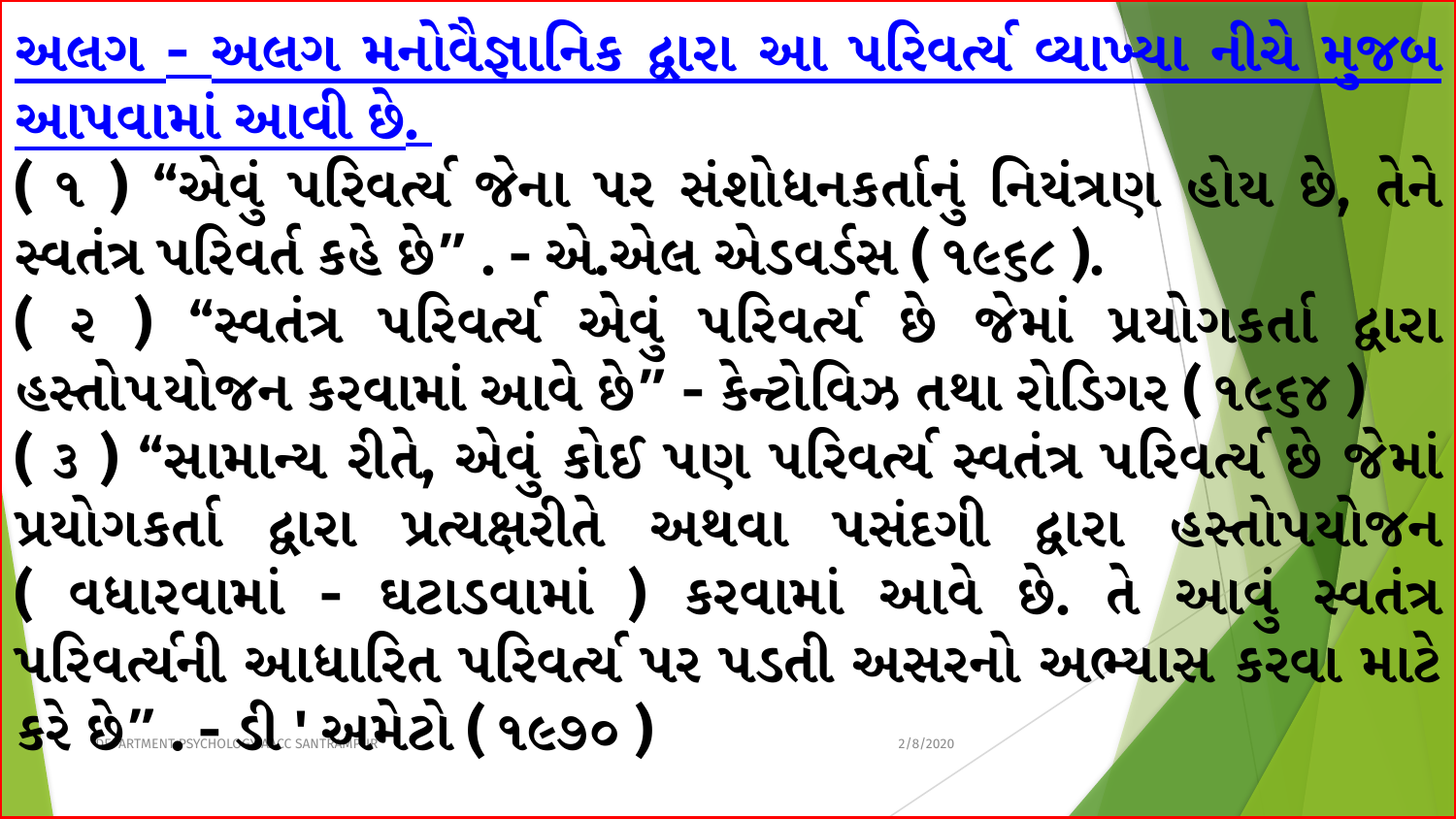

અલગ - અલગ મનોવૈજ્ઞાનિક દ્વારા આ પરિવર્ત્ય વ્યાખ્યા નીચે મુજબ આપવામાં આવી છે.
( ૧ ) “એવું પરિવર્ત્ય જેના પર સંશોધનકર્તાનું નિયંત્રણ હોય છે, તેને સ્વતંત્ર પરિવર્ત કહે છે” . - એ.એલ એડવર્ડસ ( ૧૯૬૮ ).
( ૨ ) “સ્વતંત્ર પરિવર્ત્ય એવું પરિવર્ત્ય છે જેમાં પ્રયોગકર્તા દ્વારા હસ્તો૫યોજન કરવામાં આવે છે” - કેન્ટોવિઝ તથા રોડિગર ( ૧૯૬૪ )
( ૩ ) “સામાન્ય રીતે, એવું કોઈ પણ પરિવર્ત્ય સ્વતંત્ર પરિવર્ત્ય છે જેમાં પ્રયોગકર્તા દ્વારા પ્રત્યક્ષરીતે અથવા પસંદગી દ્વારા હસ્તોપયોજન ( વધારવામાં - ઘટાડવામાં ) કરવામાં આવે છે. તે આવું સ્વતંત્ર પરિવર્ત્યની આધારિત પરિવર્ત્ય પર પડતી અસરનો અભ્યાસ કરવા માટે કરે છે” . - ડી ' અમેટો ( ૧૯૭૦ )
DEPARTMENT PSYCHOLOGY AACC SANTRAMPUR
2/8/2020